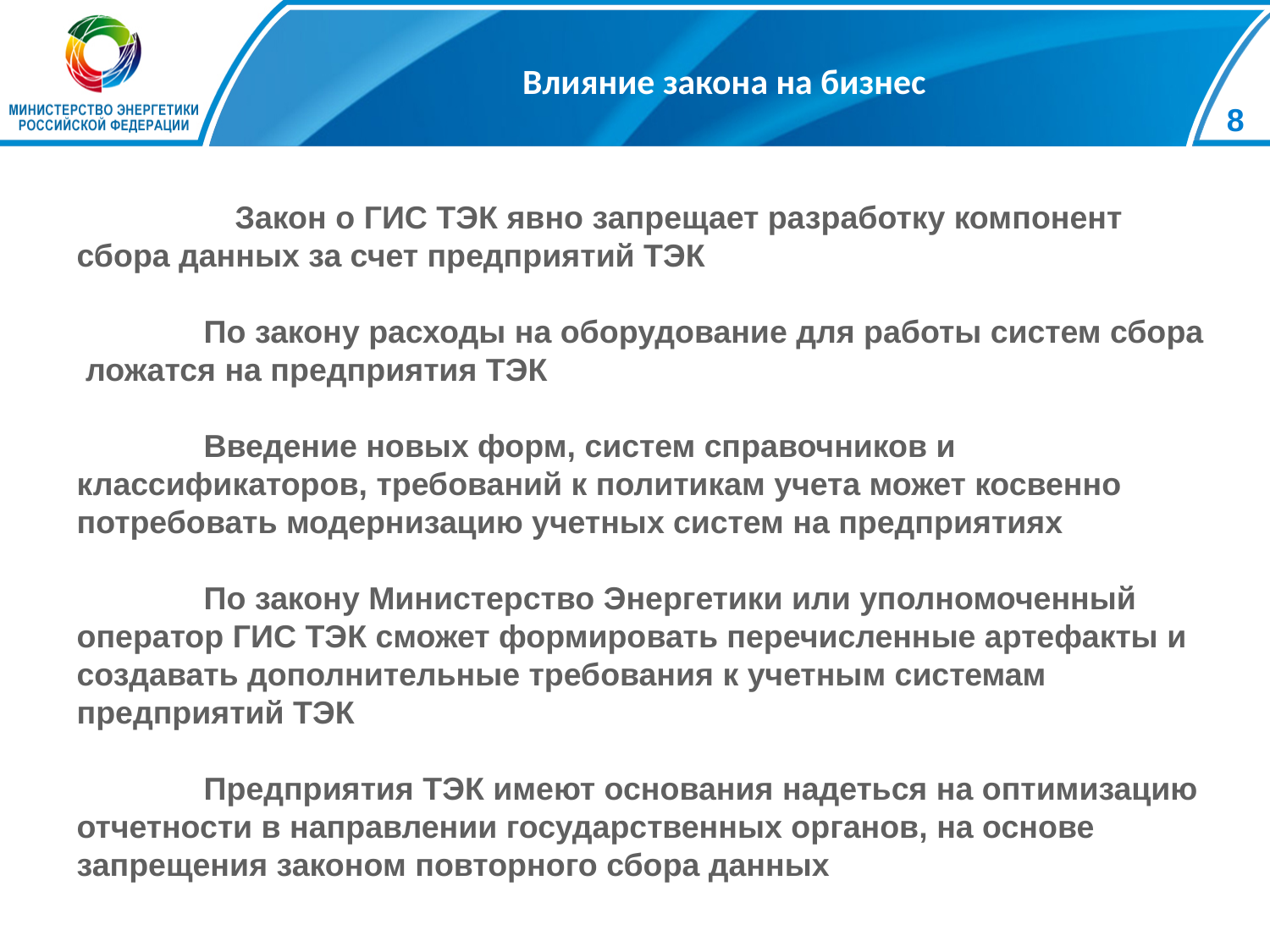

8
# Влияние закона на бизнес
	    Закон о ГИС ТЭК явно запрещает разработку компонент сбора данных за счет предприятий ТЭК

	По закону расходы на оборудование для работы систем сбора  ложатся на предприятия ТЭК

	Введение новых форм, систем справочников и классификаторов, требований к политикам учета может косвенно потребовать модернизацию учетных систем на предприятиях

	По закону Министерство Энергетики или уполномоченный оператор ГИС ТЭК сможет формировать перечисленные артефакты и создавать дополнительные требования к учетным системам предприятий ТЭК

	Предприятия ТЭК имеют основания надеться на оптимизацию отчетности в направлении государственных органов, на основе запрещения законом повторного сбора данных